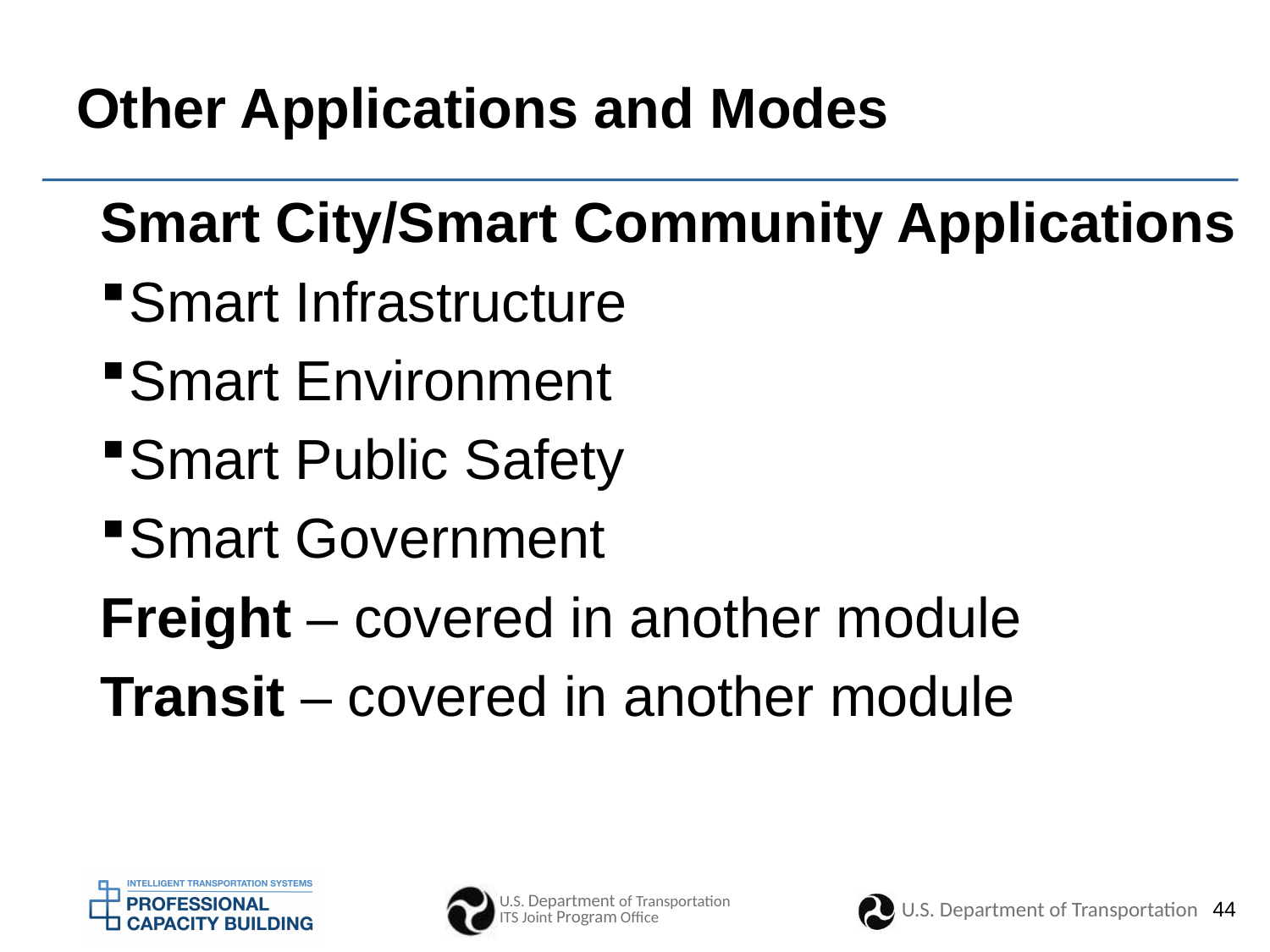

# Other Applications and Modes
Smart City/Smart Community Applications
Smart Infrastructure
Smart Environment
Smart Public Safety
Smart Government
Freight – covered in another module
Transit – covered in another module